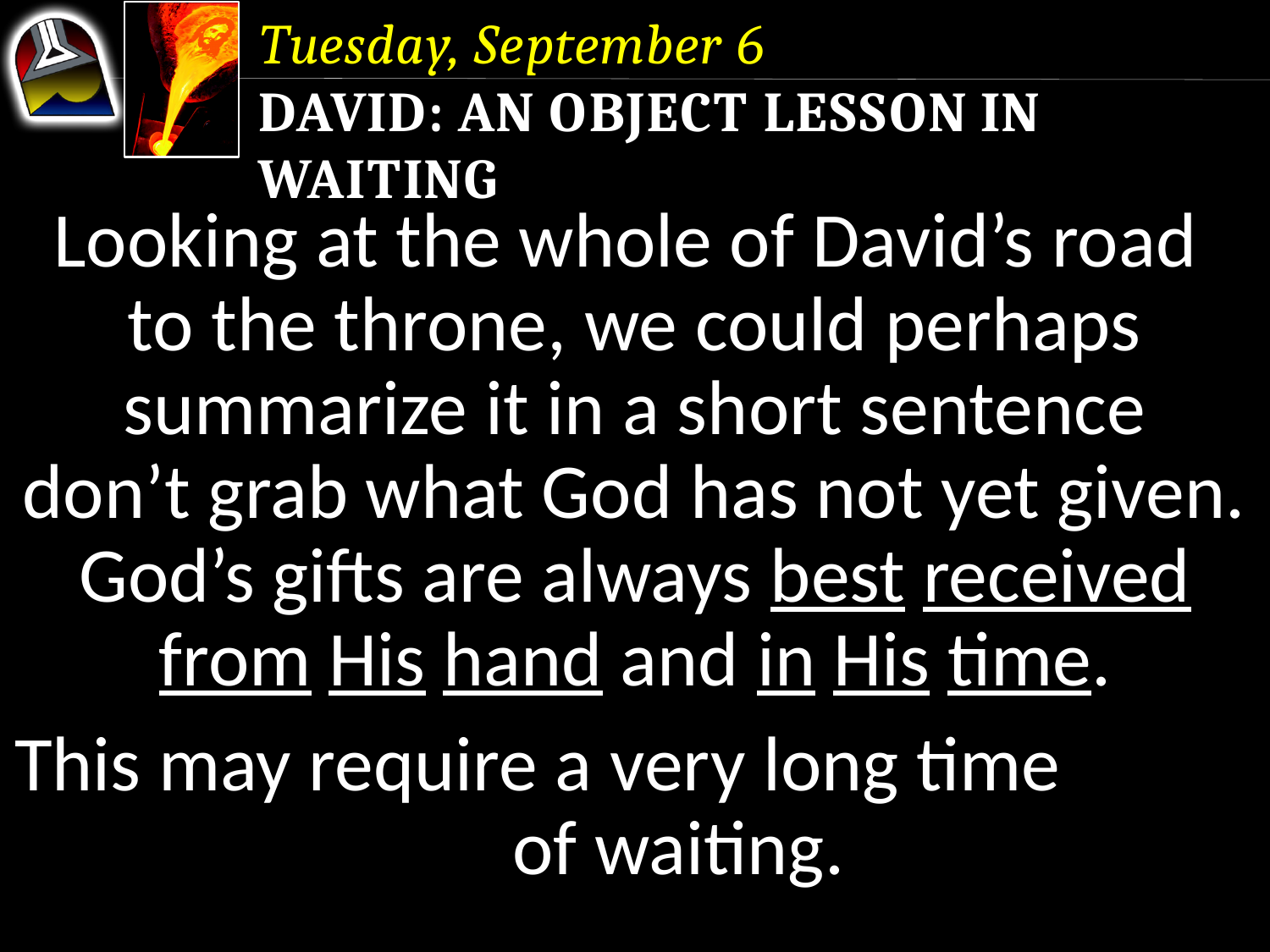

Tuesday, September 6
David: An Object Lesson in Waiting
Looking at the whole of David’s road  to the throne, we could perhaps summarize it in a short sentence
don’t grab what God has not yet given.
God’s gifts are always best received from His hand and in His time.
This may require a very long time                  of waiting.